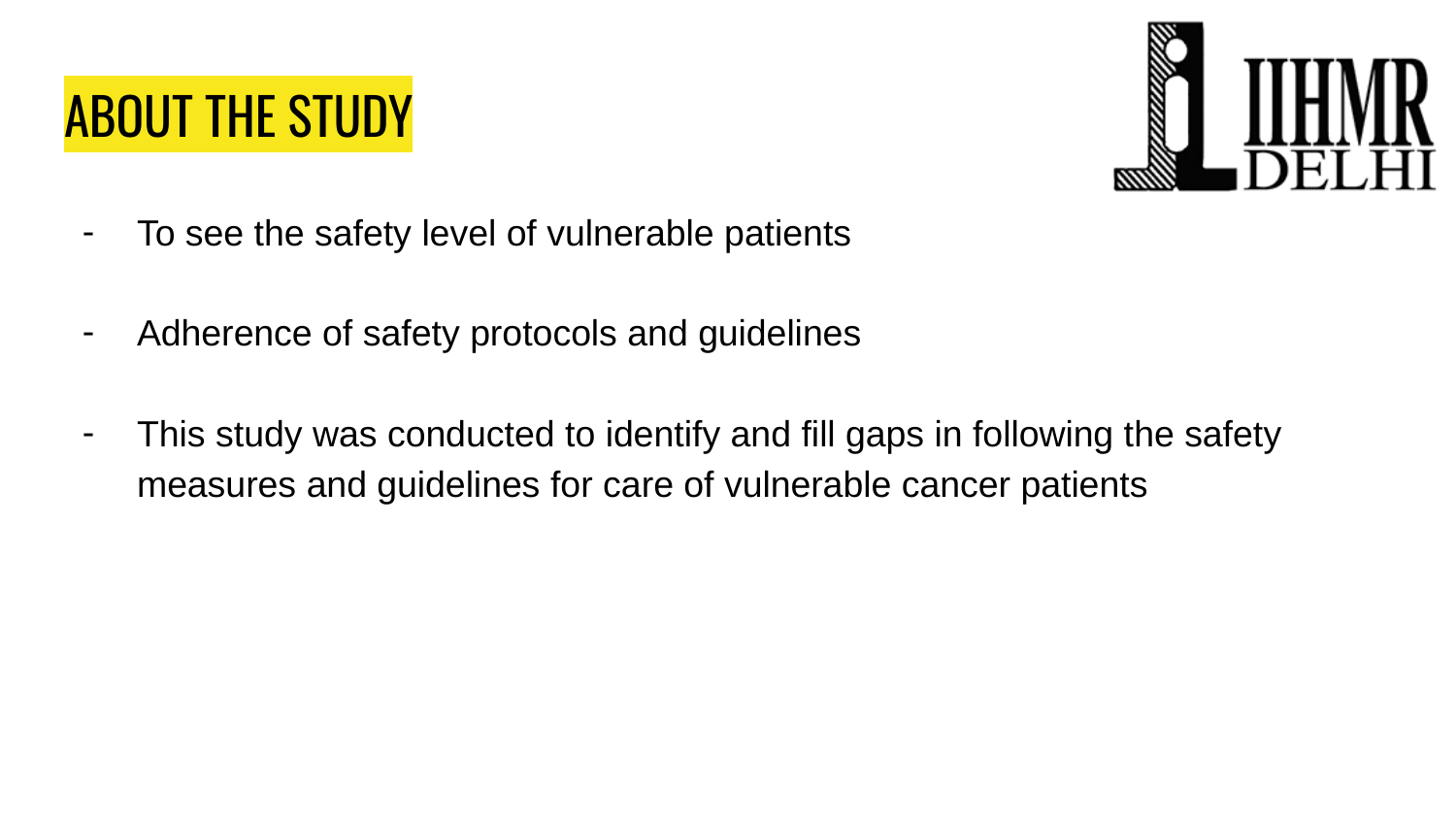

# ABOUT THE STUDY
To see the safety level of vulnerable patients

Adherence of safety protocols and guidelines

This study was conducted to identify and fill gaps in following the safety measures and guidelines for care of vulnerable cancer patients